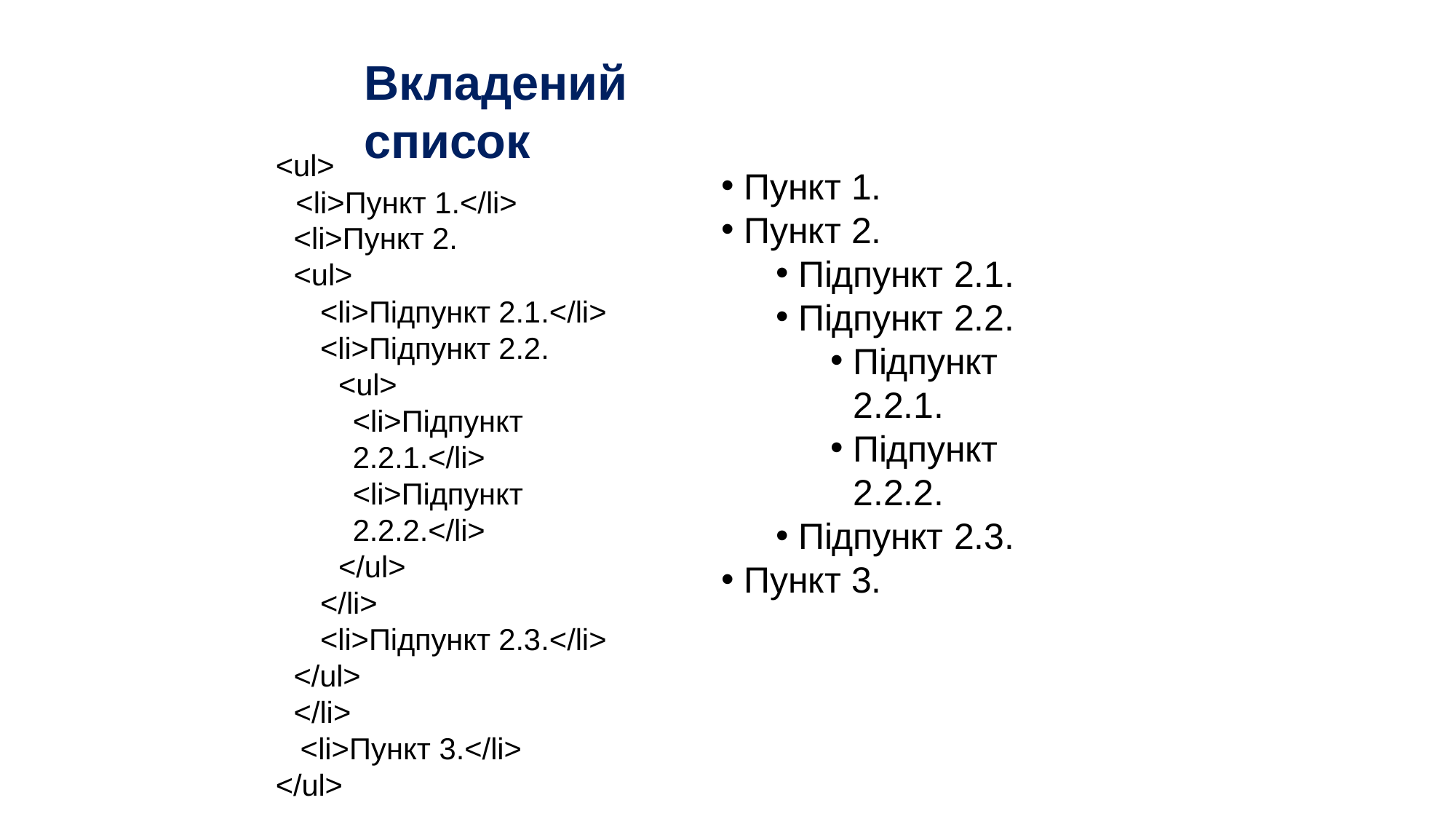

# Вкладений список
<ul>
<li>Пункт 1.</li>
<li>Пункт 2.
<ul>
<li>Підпункт 2.1.</li>
<li>Підпункт 2.2.
<ul>
<li>Підпункт 2.2.1.</li>
<li>Підпункт 2.2.2.</li>
</ul>
</li>
<li>Підпункт 2.3.</li>
</ul>
</li>
<li>Пункт 3.</li>
</ul>
Пункт 1.
Пункт 2.
Підпункт 2.1.
Підпункт 2.2.
Підпункт 2.2.1.
Підпункт 2.2.2.
Підпункт 2.3.
Пункт 3.